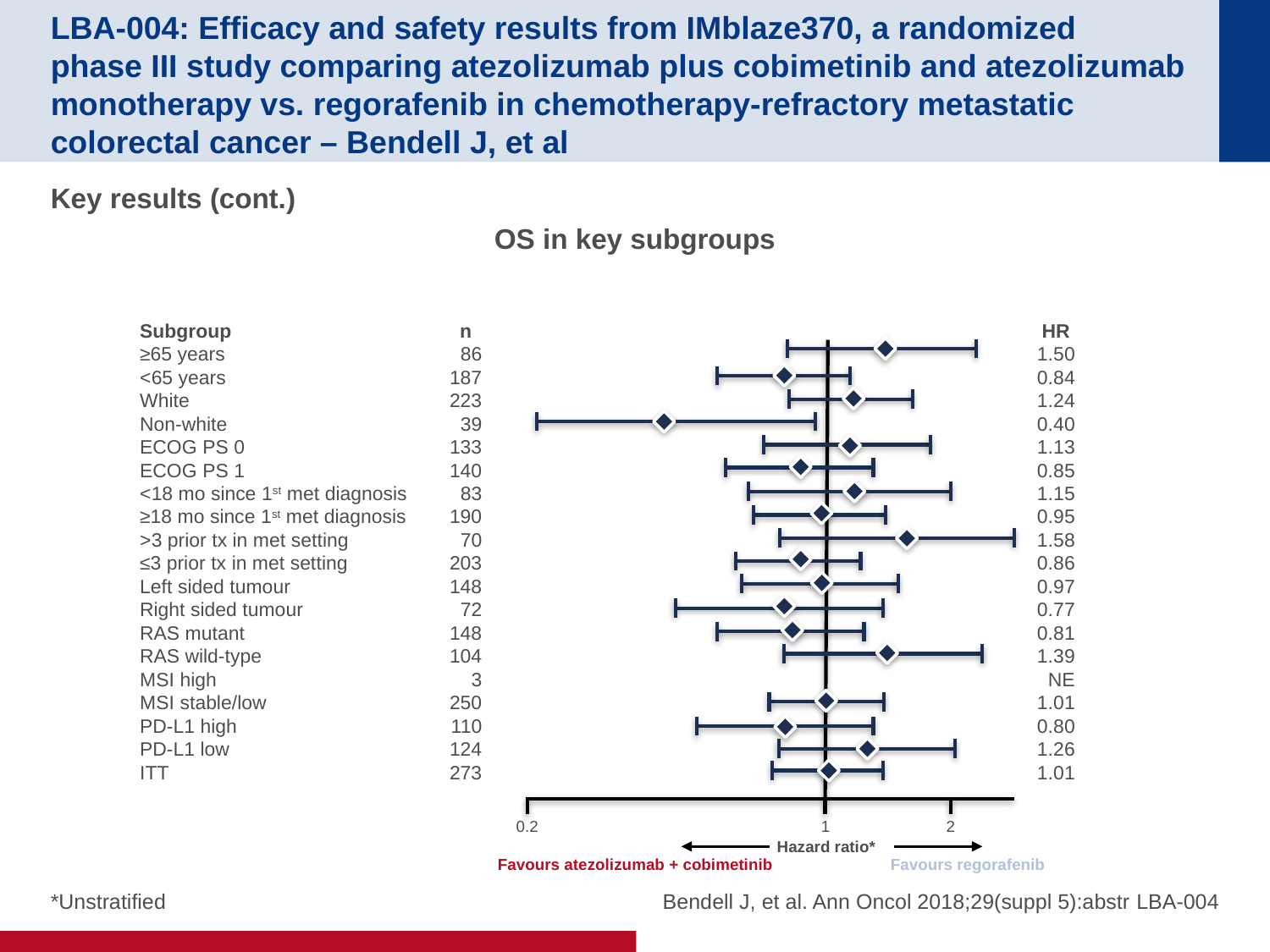

# LBA-004: Efficacy and safety results from IMblaze370, a randomized phase III study comparing atezolizumab plus cobimetinib and atezolizumab monotherapy vs. regorafenib in chemotherapy-refractory metastatic colorectal cancer – Bendell J, et al
Key results (cont.)
OS in key subgroups
Subgroup
≥65 years
<65 years
White
Non-white
ECOG PS 0
ECOG PS 1
<18 mo since 1st met diagnosis
≥18 mo since 1st met diagnosis
>3 prior tx in met setting
≤3 prior tx in met setting
Left sided tumour
Right sided tumour
RAS mutant
RAS wild-type
MSI high
MSI stable/low
PD-L1 high
PD-L1 low
ITT
n
86
187
223
39
133
140
83
190
70
203
148
72
148
104
3
250
110
124
273
HR
1.50
0.84
1.24
0.40
1.13
0.85
1.15
0.95
1.58
0.86
0.97
0.77
0.81
1.39
NE
1.01
0.80
1.26
1.01

0.2
1
2
Hazard ratio*
*Unstratified
Bendell J, et al. Ann Oncol 2018;29(suppl 5):abstr LBA-004
Favours atezolizumab + cobimetinib
Favours regorafenib